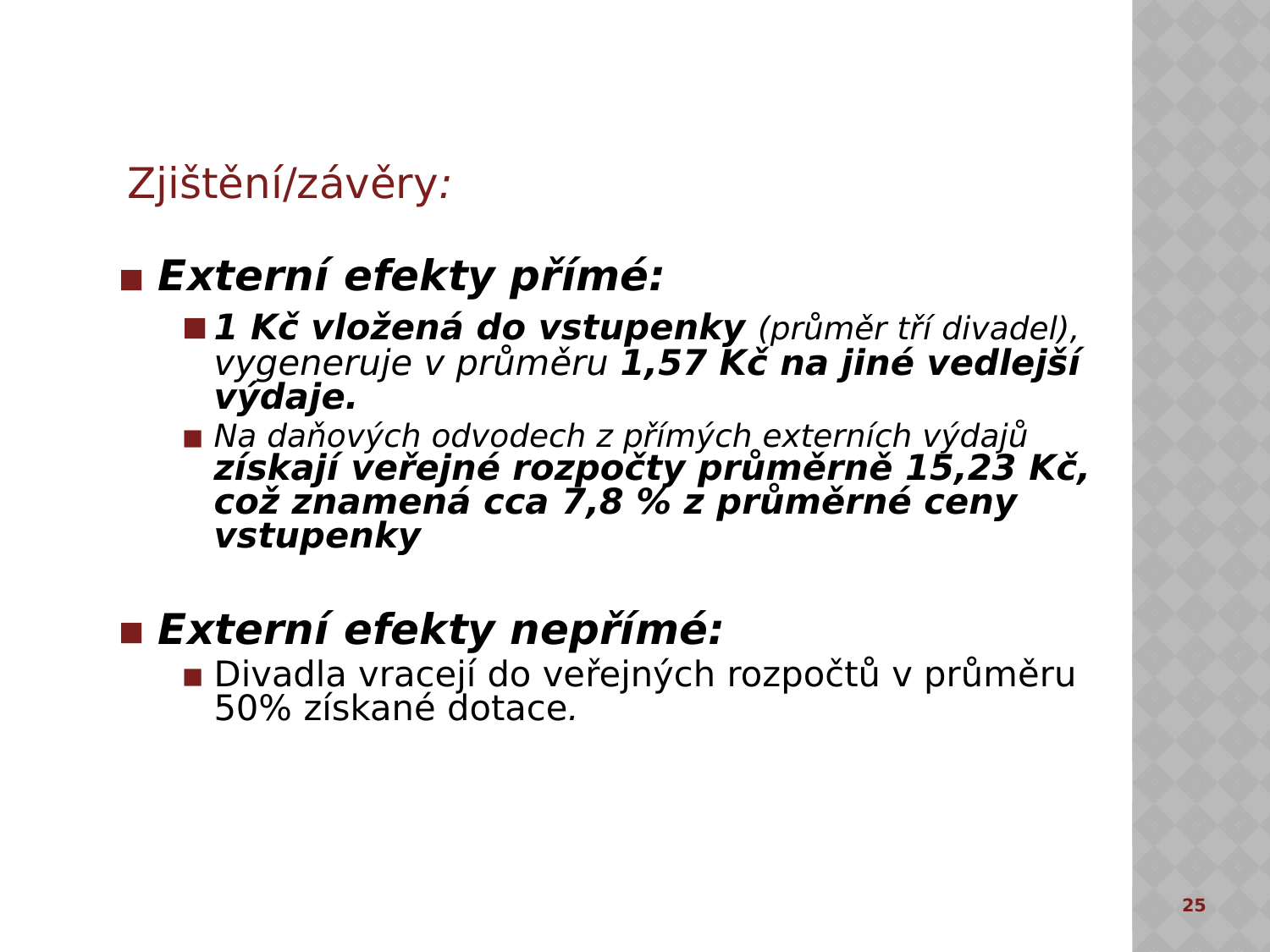

# Zjištění/závěry:

Externí efekty přímé:
1 Kč vložená do vstupenky (průměr tří divadel), vygeneruje v průměru 1,57 Kč na jiné vedlejší výdaje.
Na daňových odvodech z přímých externích výdajů získají veřejné rozpočty průměrně 15,23 Kč, což znamená cca 7,8 % z průměrné ceny vstupenky

Externí efekty nepřímé:
Divadla vracejí do veřejných rozpočtů v průměru 50% získané dotace.

25